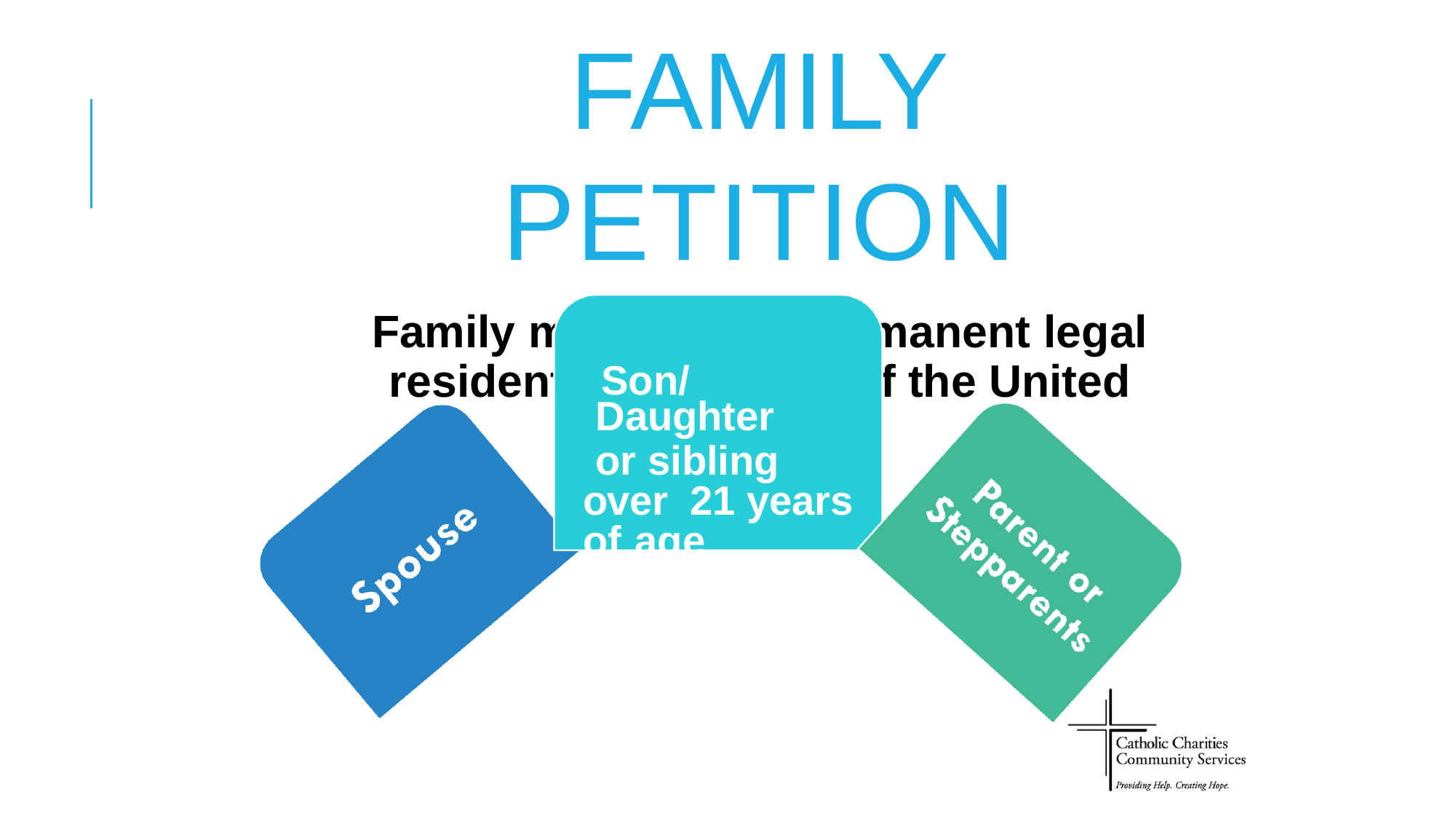

FAMILY PETITION
Family members of permanent legal residents  or citizens of the United States

Son/Daughter
or sibling over  21 years of age